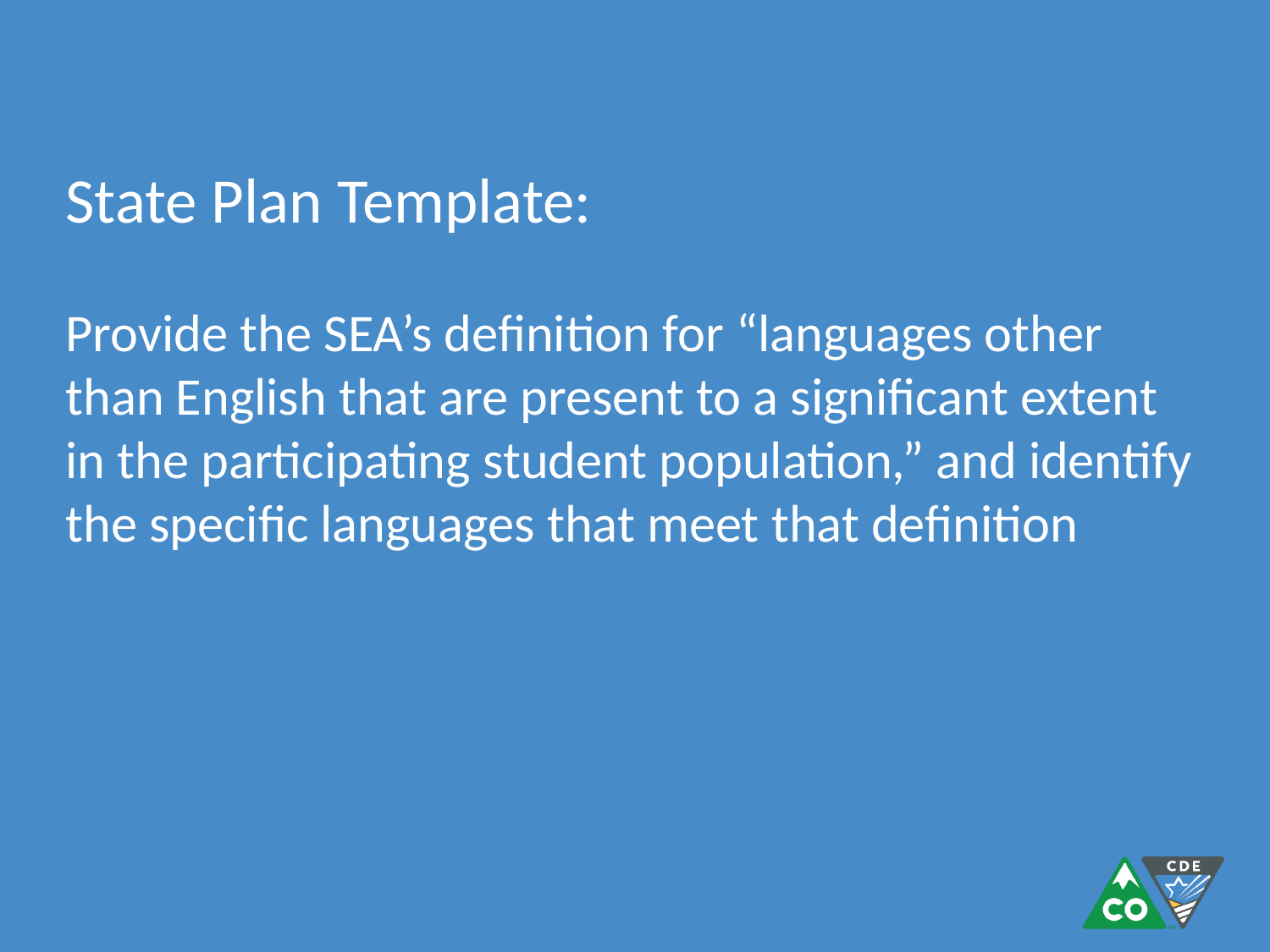

# State Plan Template: Provide the SEA’s definition for “languages other than English that are present to a significant extent in the participating student population,” and identify the specific languages that meet that definition